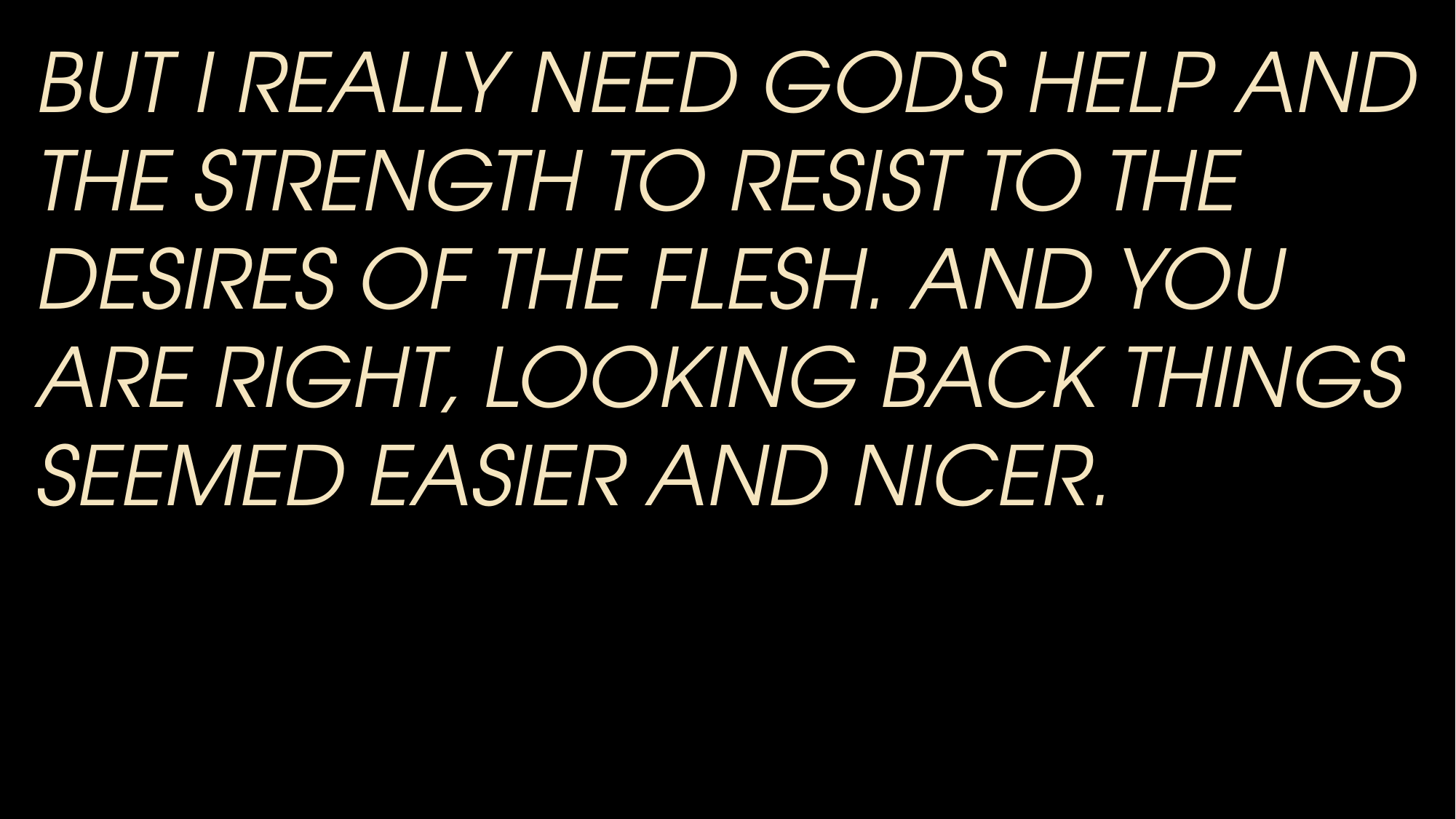

but I really need Gods help and the strength to resist to the desires of the flesh. And you are right, looking back things seemed easier and nicer.